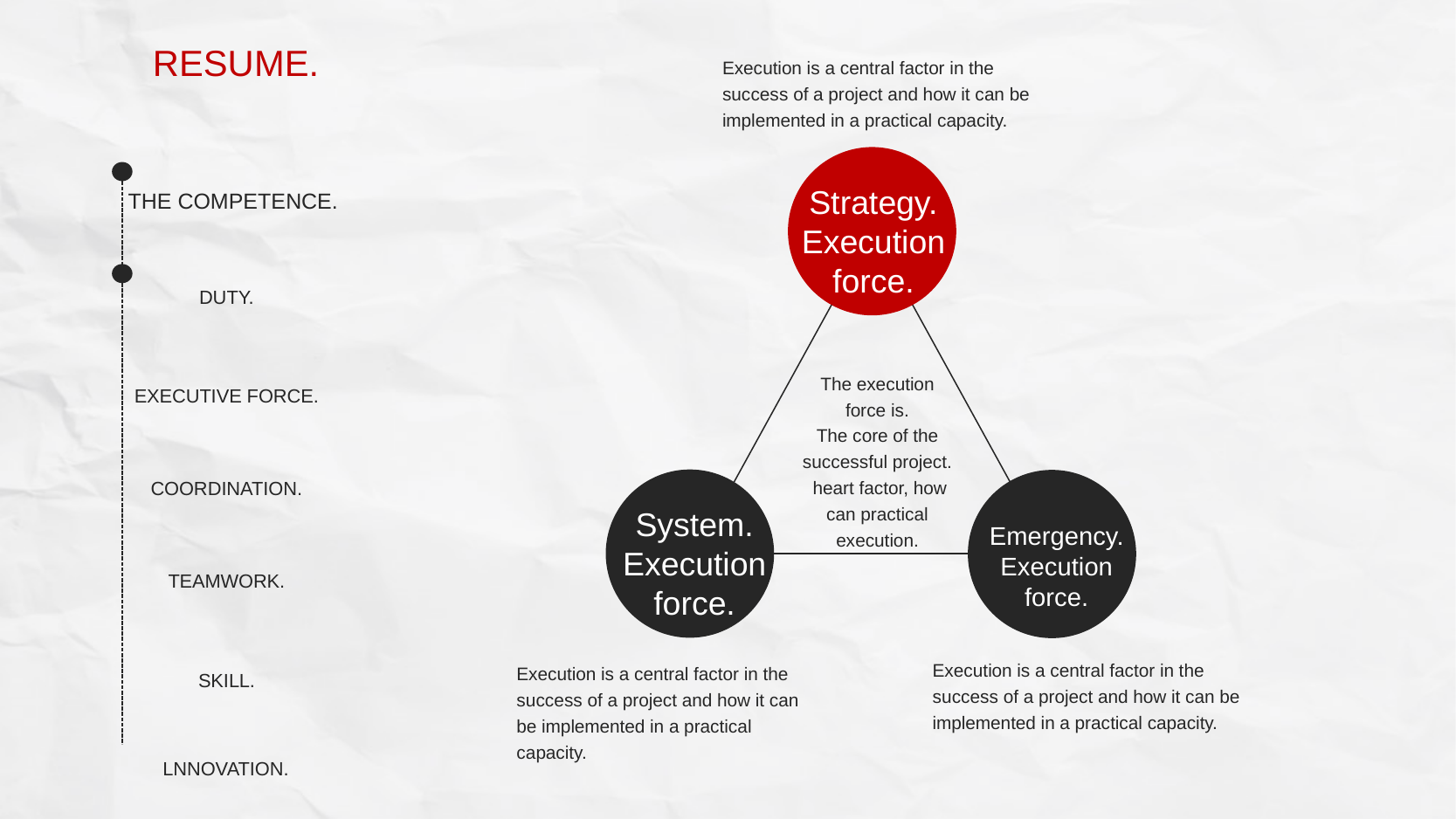

RESUME.
Execution is a central factor in the success of a project and how it can be implemented in a practical capacity.

Strategy.
Execution force.
THE COMPETENCE.

DUTY.
The execution force is.
The core of the successful project.
 heart factor, how can practical execution.
EXECUTIVE FORCE.
COORDINATION.

System.
Execution force.

Emergency.
Execution force.
TEAMWORK.
Execution is a central factor in the success of a project and how it can be implemented in a practical capacity.
Execution is a central factor in the success of a project and how it can be implemented in a practical capacity.
SKILL.
LNNOVATION.